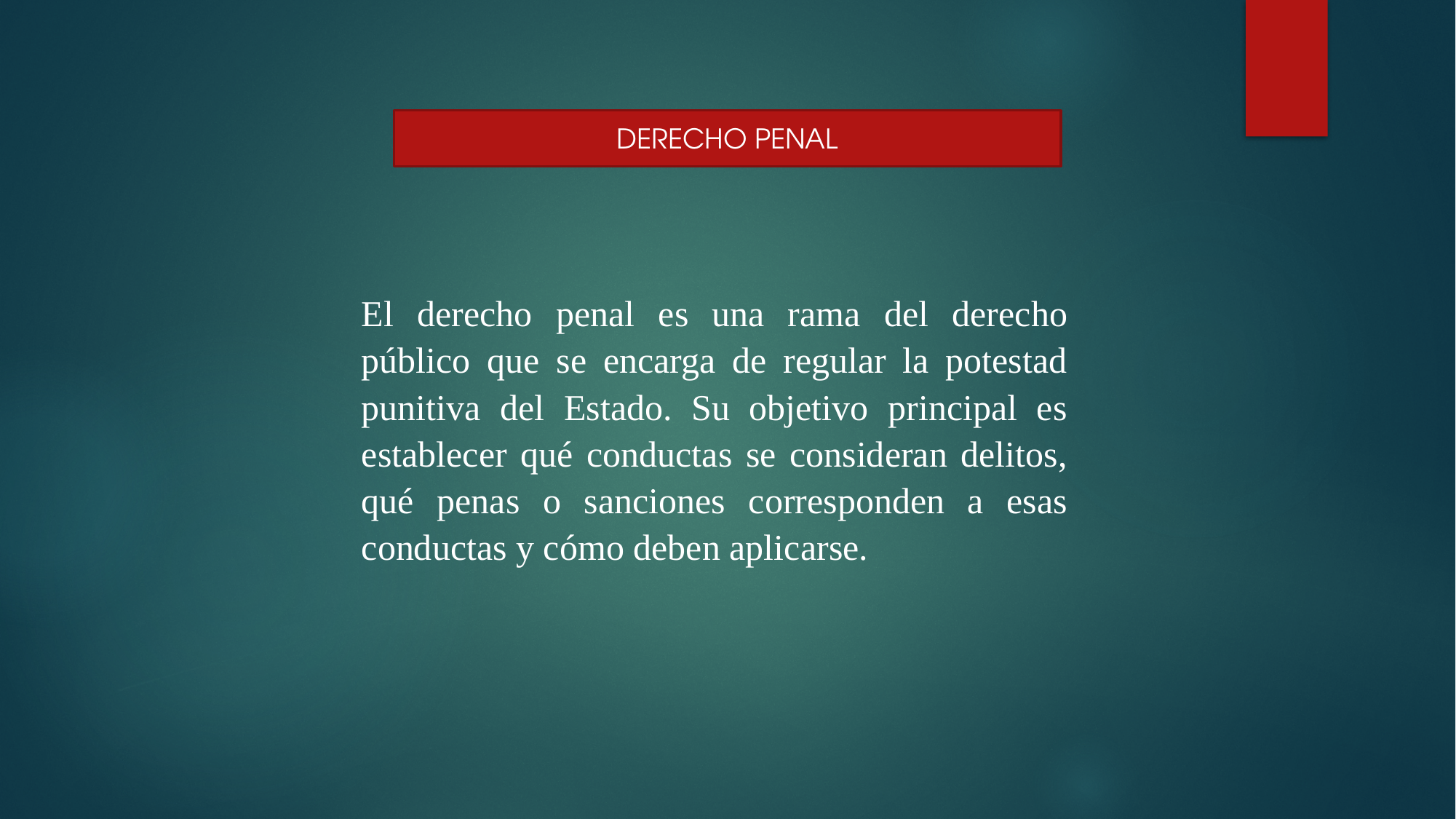

DERECHO PENAL
El derecho penal es una rama del derecho público que se encarga de regular la potestad punitiva del Estado. Su objetivo principal es establecer qué conductas se consideran delitos, qué penas o sanciones corresponden a esas conductas y cómo deben aplicarse.